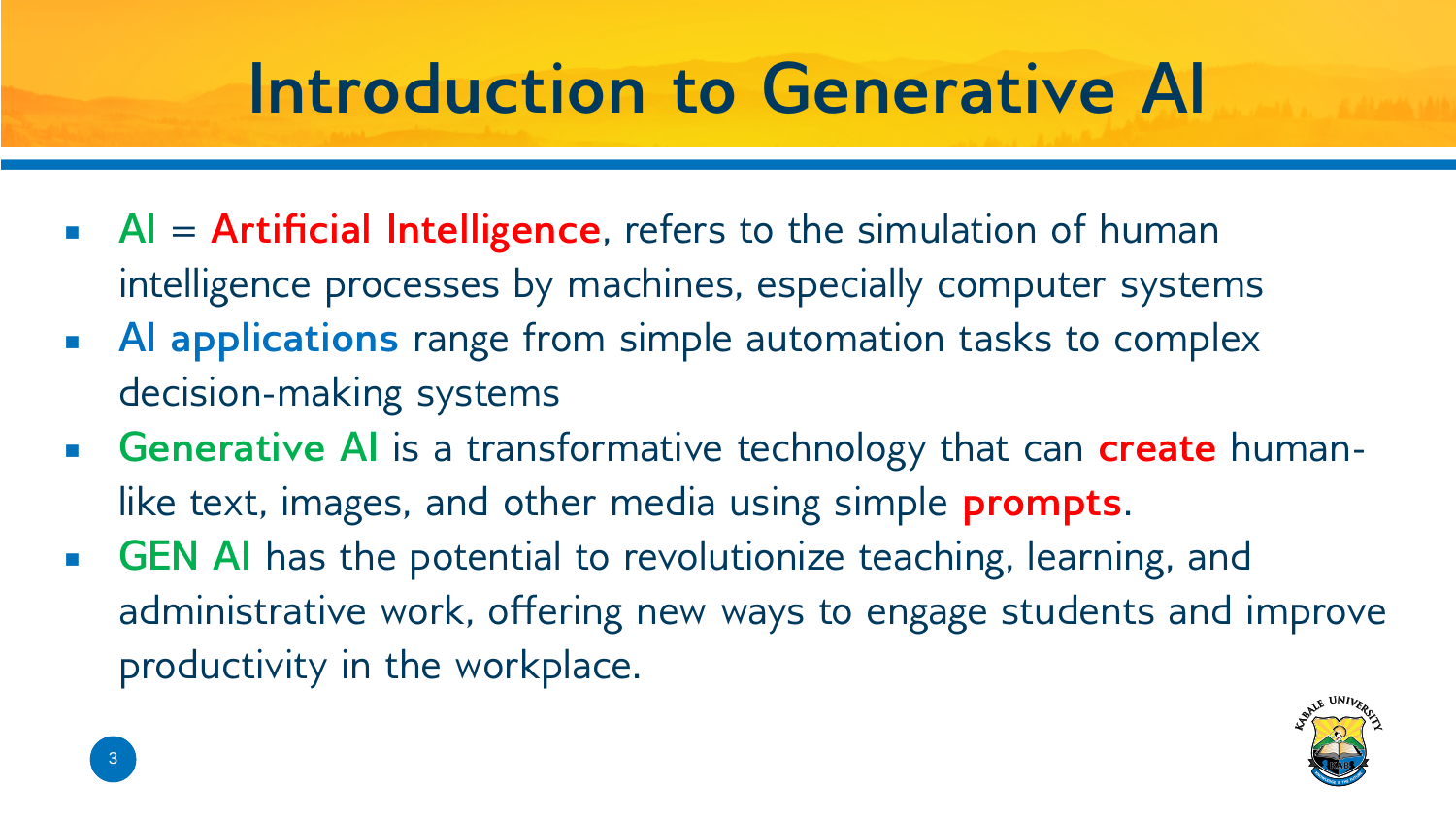

# Introduction to Generative AI
AI = Artificial Intelligence, refers to the simulation of human intelligence processes by machines, especially computer systems
AI applications range from simple automation tasks to complex decision-making systems
Generative AI is a transformative technology that can create human-like text, images, and other media using simple prompts.
GEN AI has the potential to revolutionize teaching, learning, and administrative work, offering new ways to engage students and improve productivity in the workplace.